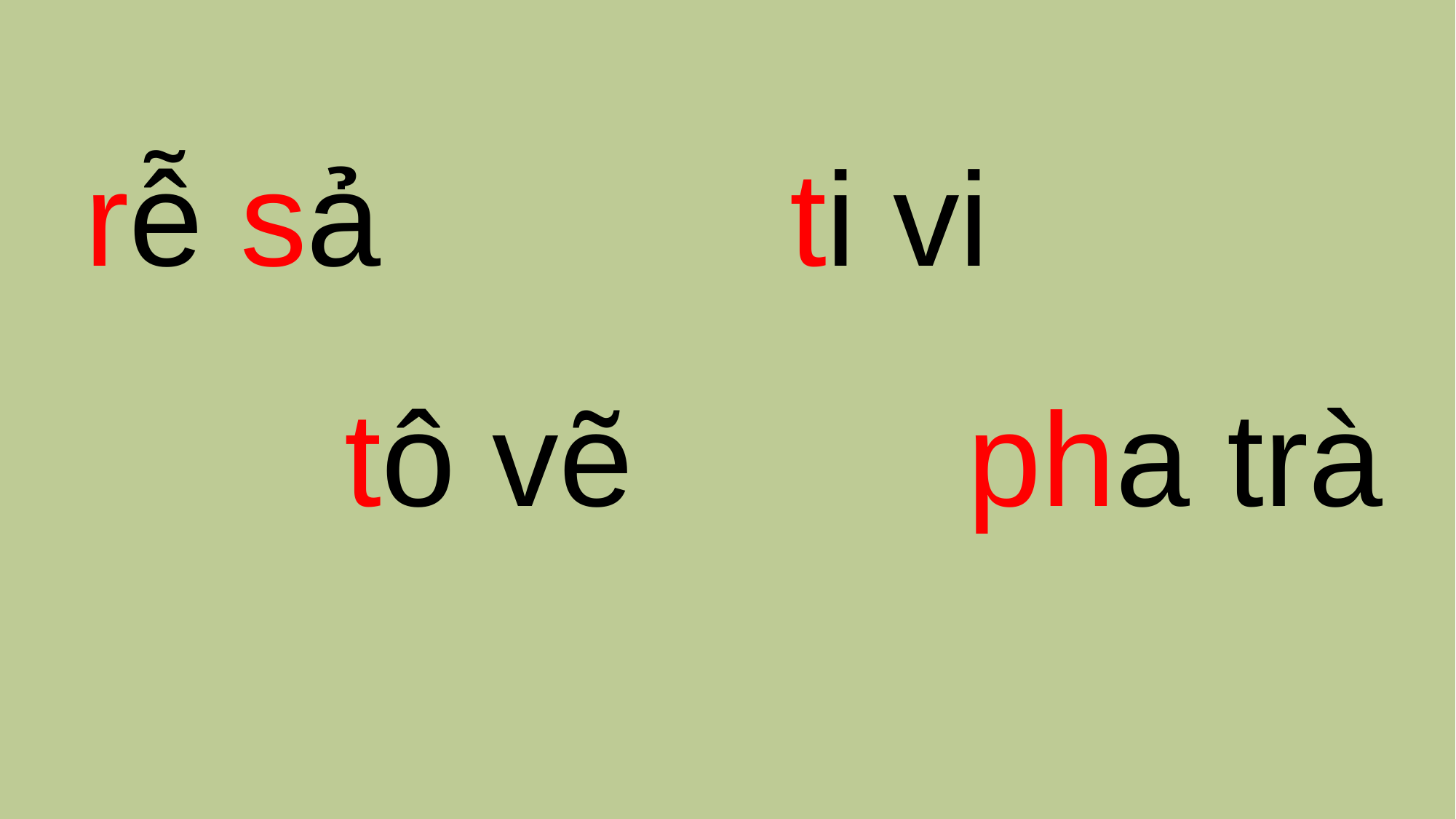

rễ sả           ti vi
           tô vẽ         pha trà
    lá mía         mùa mưa